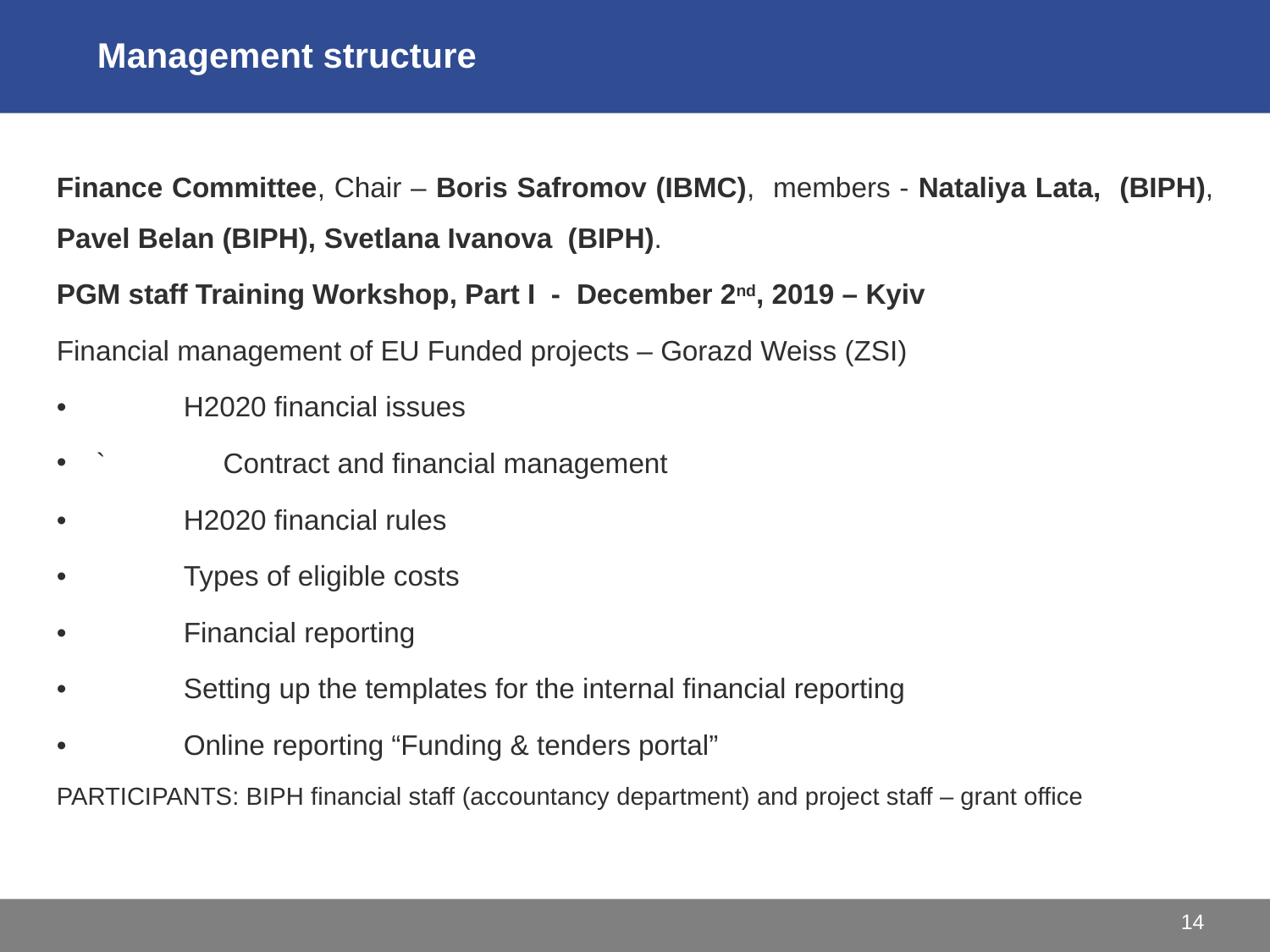

Management structure
Finance Committee, Chair – Boris Safromov (IBMC),  members - Nataliya Lata,  (BIPH), Pavel Belan (BIPH), Svetlana Ivanova  (BIPH).
PGM staff Training Workshop, Part I  -  December 2nd, 2019 – Kyiv
Financial management of EU Funded projects – Gorazd Weiss (ZSI)
•	H2020 financial issues
`	Contract and financial management
•	H2020 financial rules
•	Types of eligible costs
•	Financial reporting
•	Setting up the templates for the internal financial reporting
•	Online reporting “Funding & tenders portal”
PARTICIPANTS: BIPH financial staff (accountancy department) and project staff – grant office